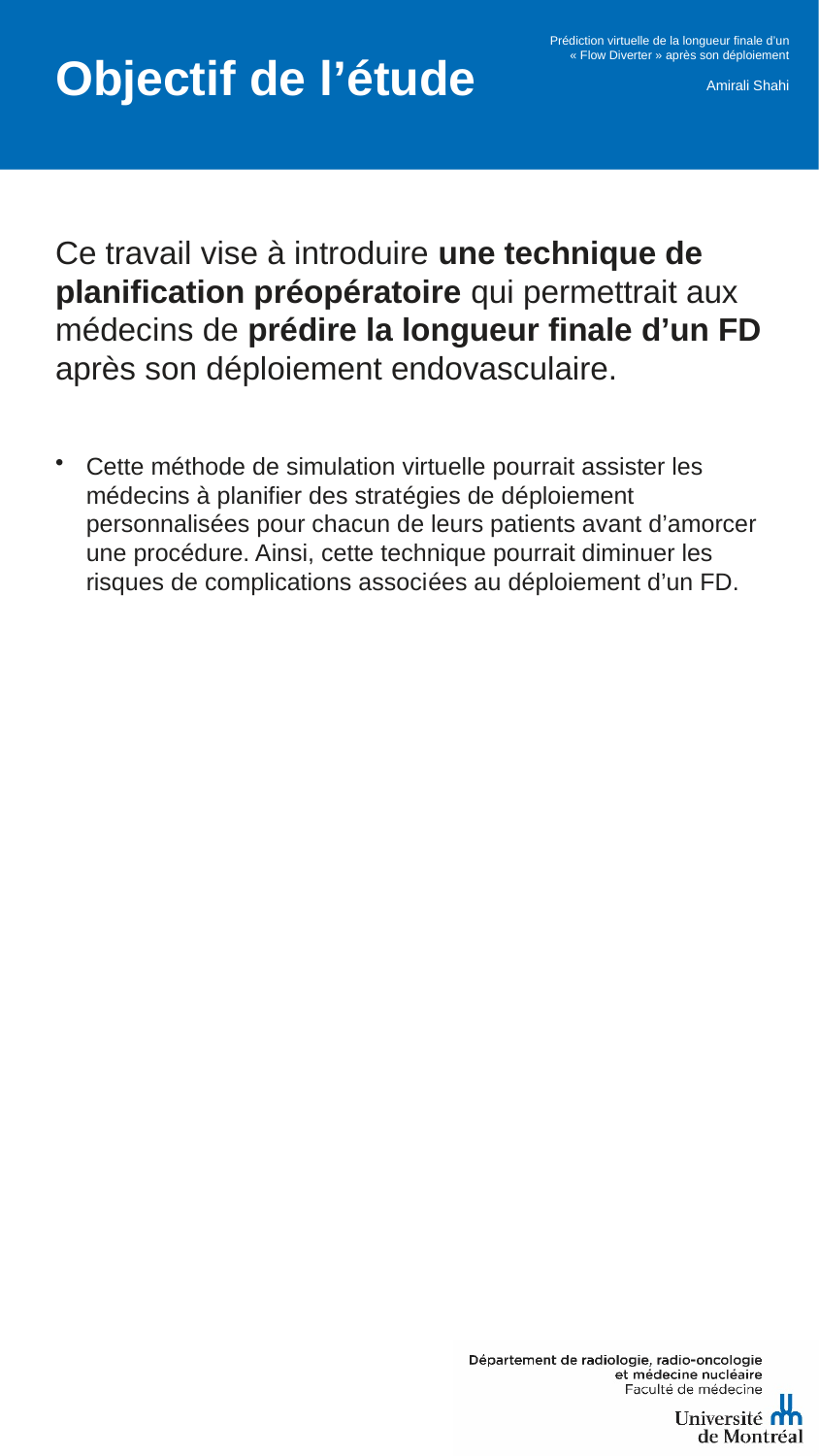

Prédiction virtuelle de la longueur finale d’un « Flow Diverter » après son déploiement

Amirali Shahi

# Objectif de l’étude
Ce travail vise à introduire une technique de planification préopératoire qui permettrait aux médecins de prédire la longueur finale d’un FD après son déploiement endovasculaire.

Cette méthode de simulation virtuelle pourrait assister les médecins à planifier des stratégies de déploiement personnalisées pour chacun de leurs patients avant d’amorcer une procédure. Ainsi, cette technique pourrait diminuer les risques de complications associées au déploiement d’un FD.